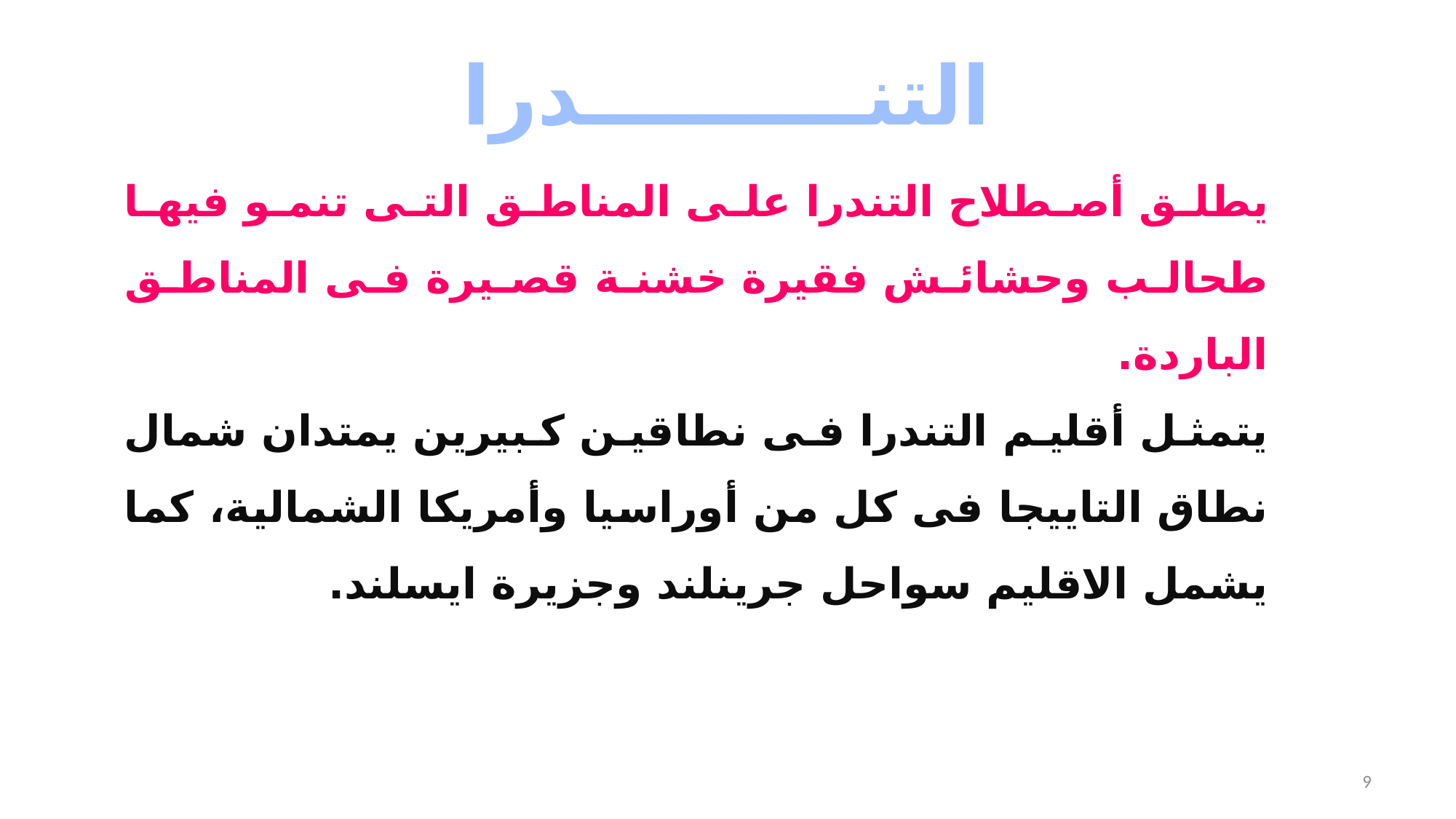

التنــــــــــدرا
	يطلق أصطلاح التندرا على المناطق التى تنمو فيها طحالب وحشائش فقيرة خشنة قصيرة فى المناطق الباردة.
	يتمثل أقليم التندرا فى نطاقين كبيرين يمتدان شمال نطاق التاييجا فى كل من أوراسيا وأمريكا الشمالية، كما يشمل الاقليم سواحل جرينلند وجزيرة ايسلند.
9